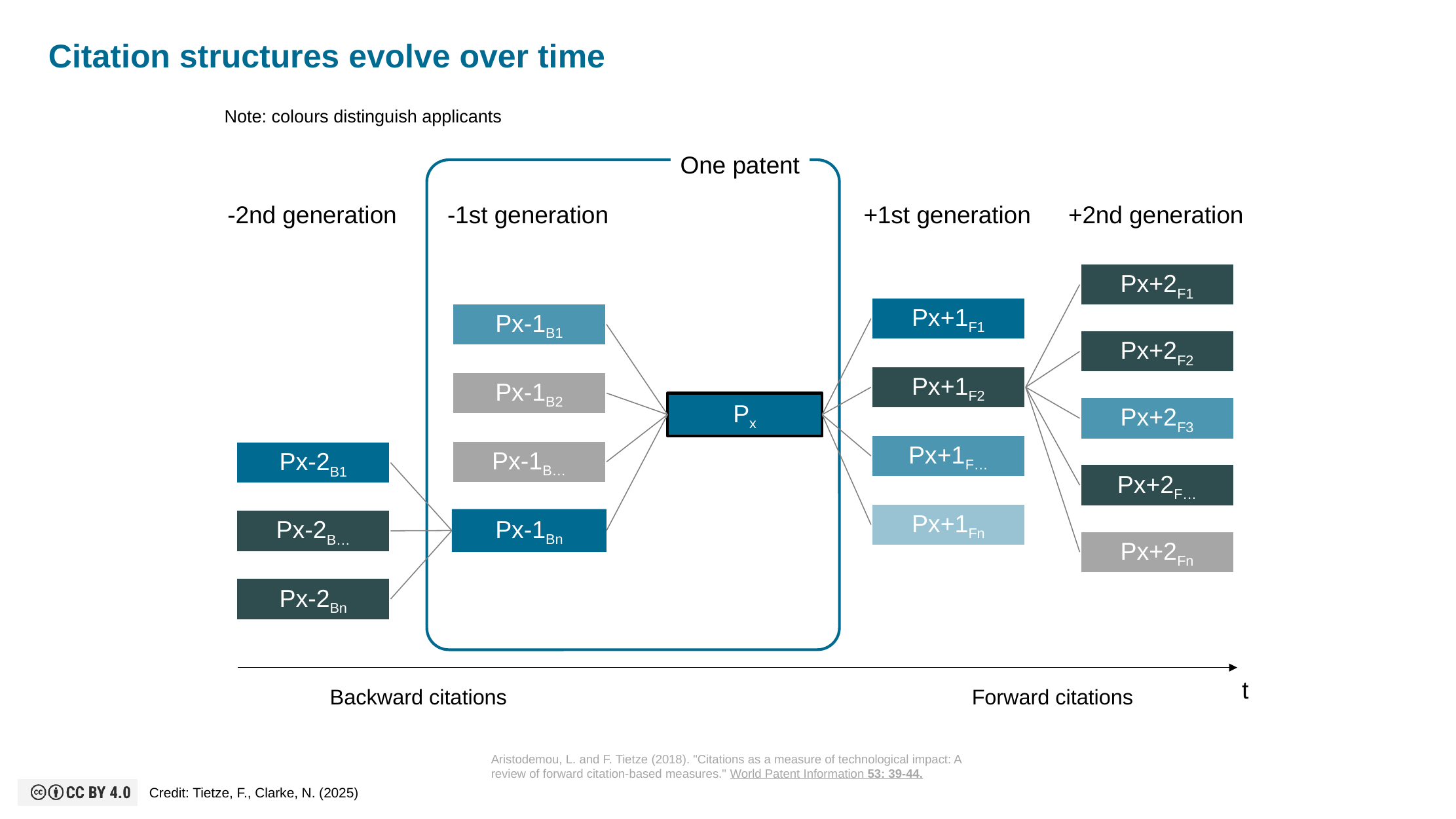

# Citation structures evolve over time
Note: colours distinguish applicants
One patent

-2nd generation
-1st generation
+1st generation
+2nd generation
Px+2F1
Px+1F1
Px-1B1
Px+2F2
Px+1F2
Px-1B2
Px
Px+2F3
Px+1F…
Px-1B…
Px-2B1
Px+2F…
Px+1Fn
Px-1Bn
Px-2B…
Px+2Fn
Px-2Bn
t
Backward citations
Forward citations
Aristodemou, L. and F. Tietze (2018). "Citations as a measure of technological impact: A review of forward citation-based measures." World Patent Information 53: 39-44.